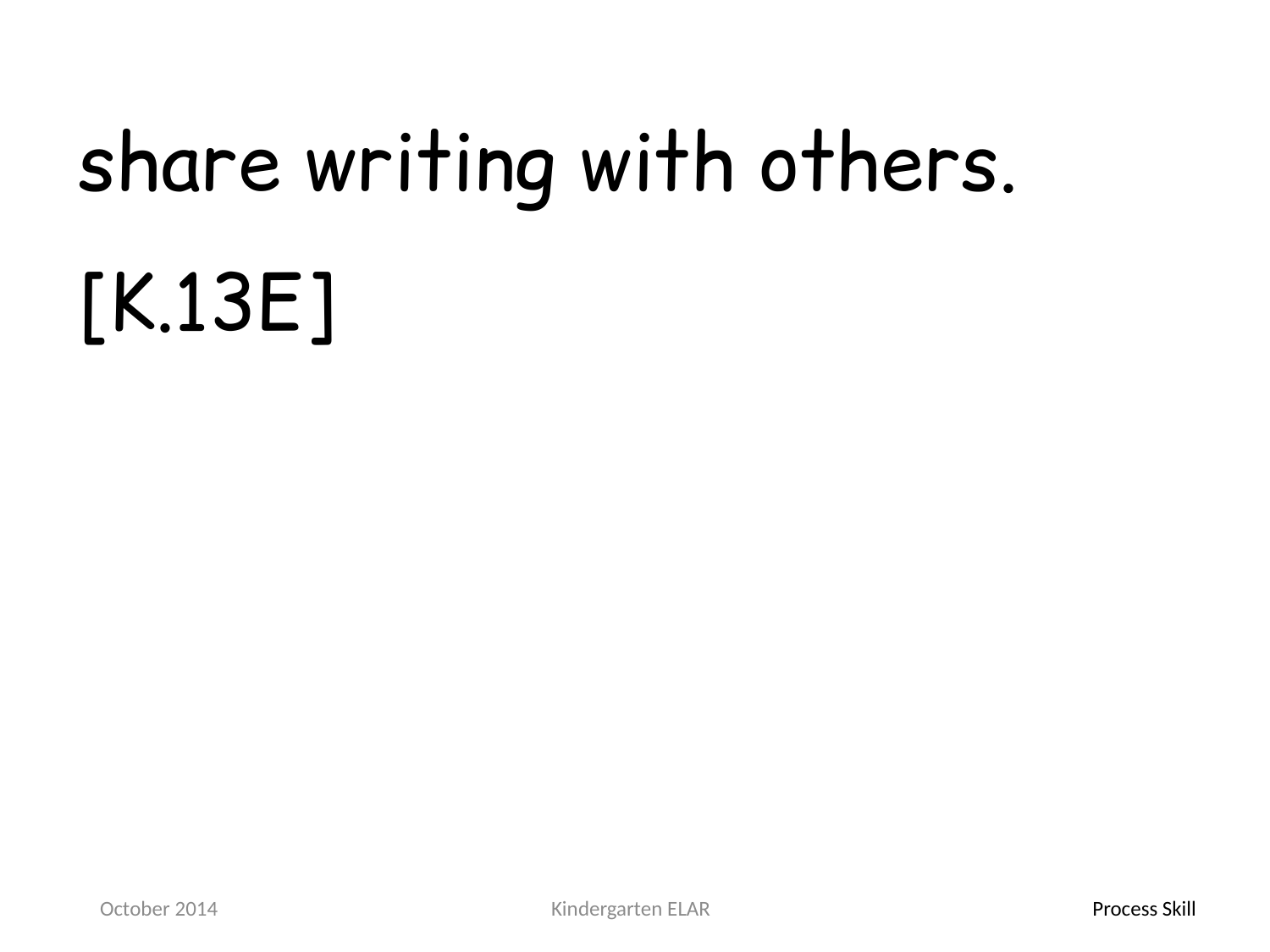

share writing with others. [K.13E]
October 2014
Kindergarten ELAR